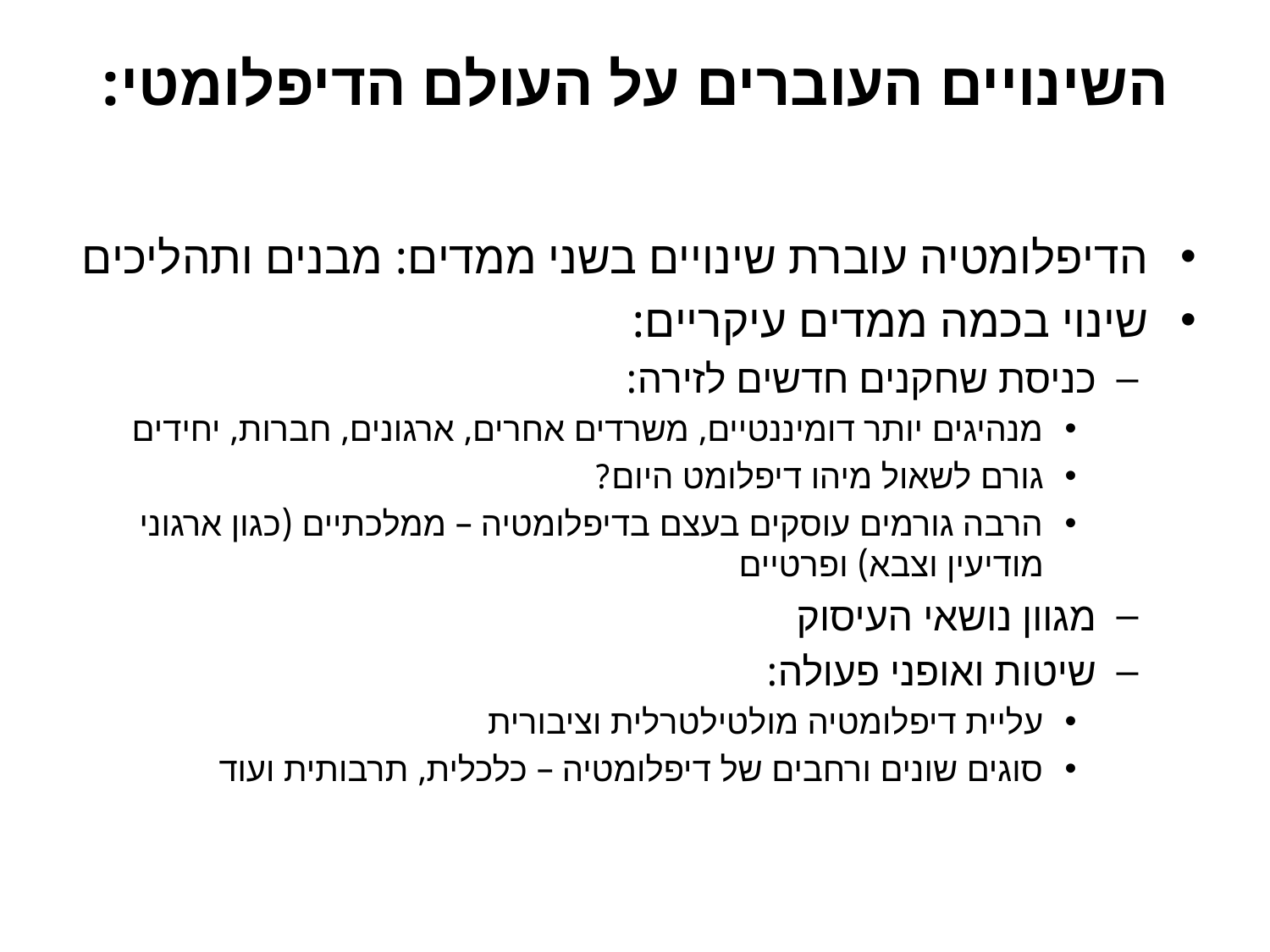

# השינויים העוברים על העולם הדיפלומטי:
הדיפלומטיה עוברת שינויים בשני ממדים: מבנים ותהליכים
שינוי בכמה ממדים עיקריים:
כניסת שחקנים חדשים לזירה:
מנהיגים יותר דומיננטיים, משרדים אחרים, ארגונים, חברות, יחידים
גורם לשאול מיהו דיפלומט היום?
הרבה גורמים עוסקים בעצם בדיפלומטיה – ממלכתיים (כגון ארגוני מודיעין וצבא) ופרטיים
מגוון נושאי העיסוק
שיטות ואופני פעולה:
עליית דיפלומטיה מולטילטרלית וציבורית
סוגים שונים ורחבים של דיפלומטיה – כלכלית, תרבותית ועוד